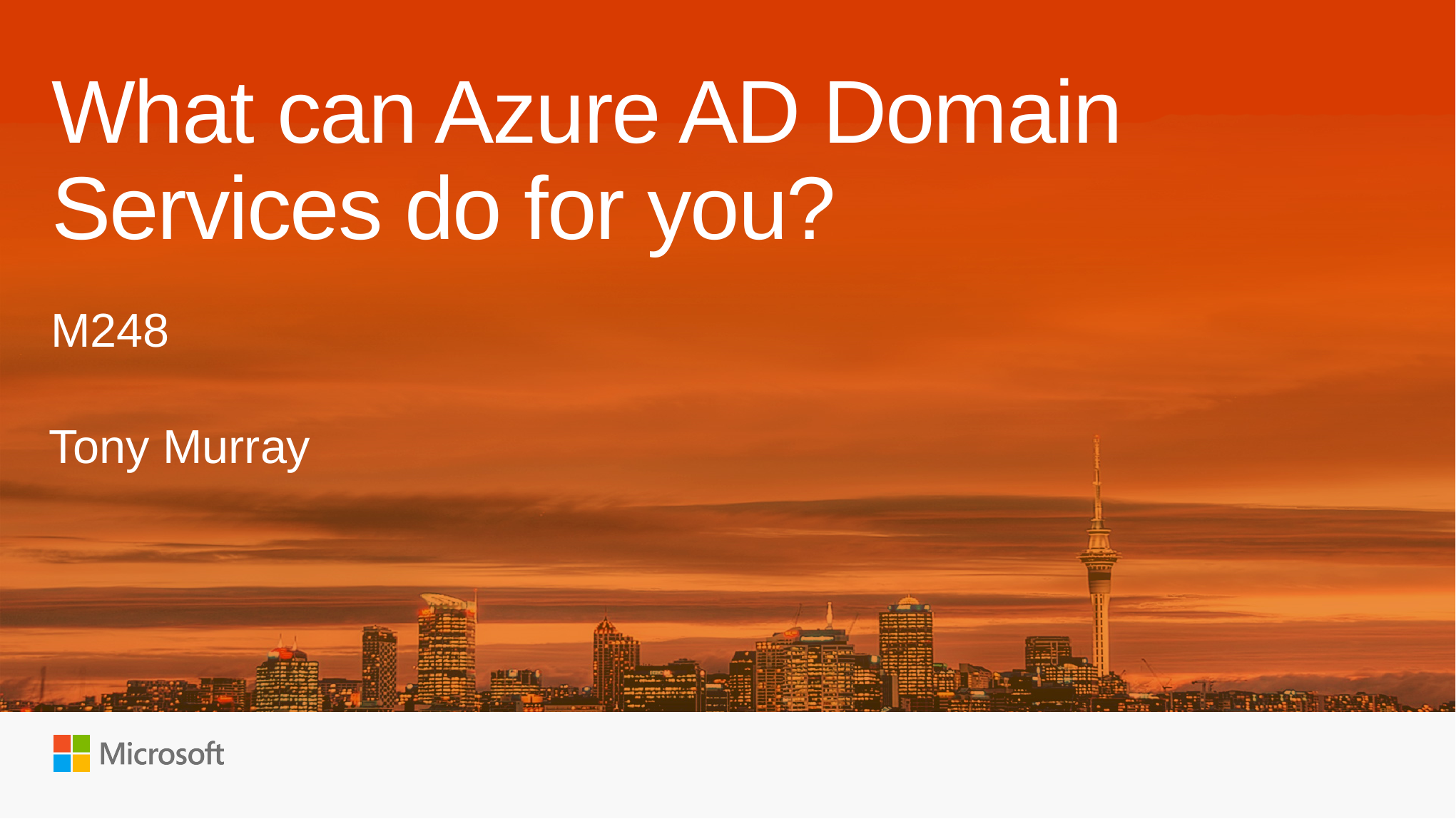

# What can Azure AD Domain Services do for you?
M248
Tony Murray